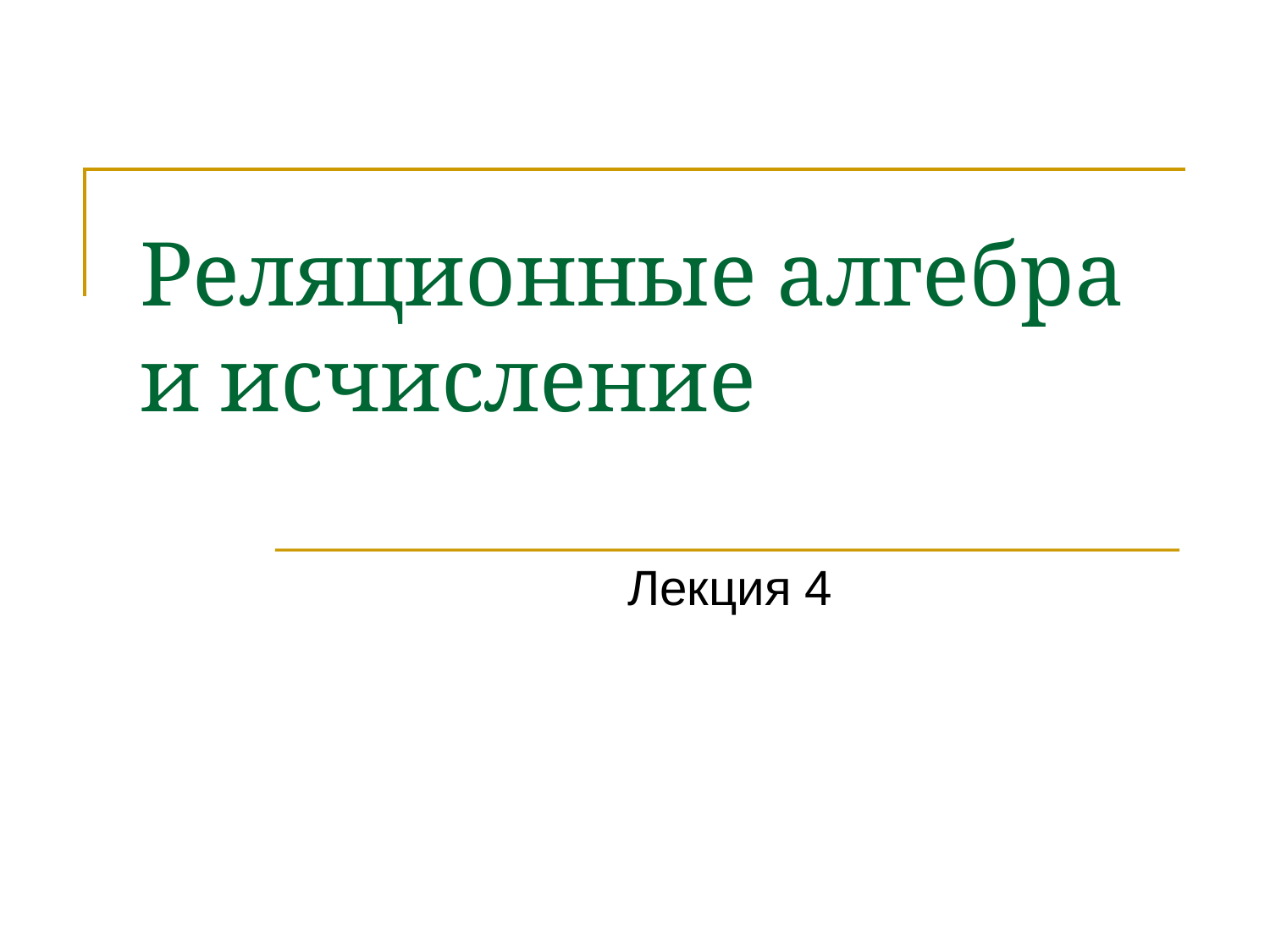

# Реляционные алгебра и исчисление
Лекция 4